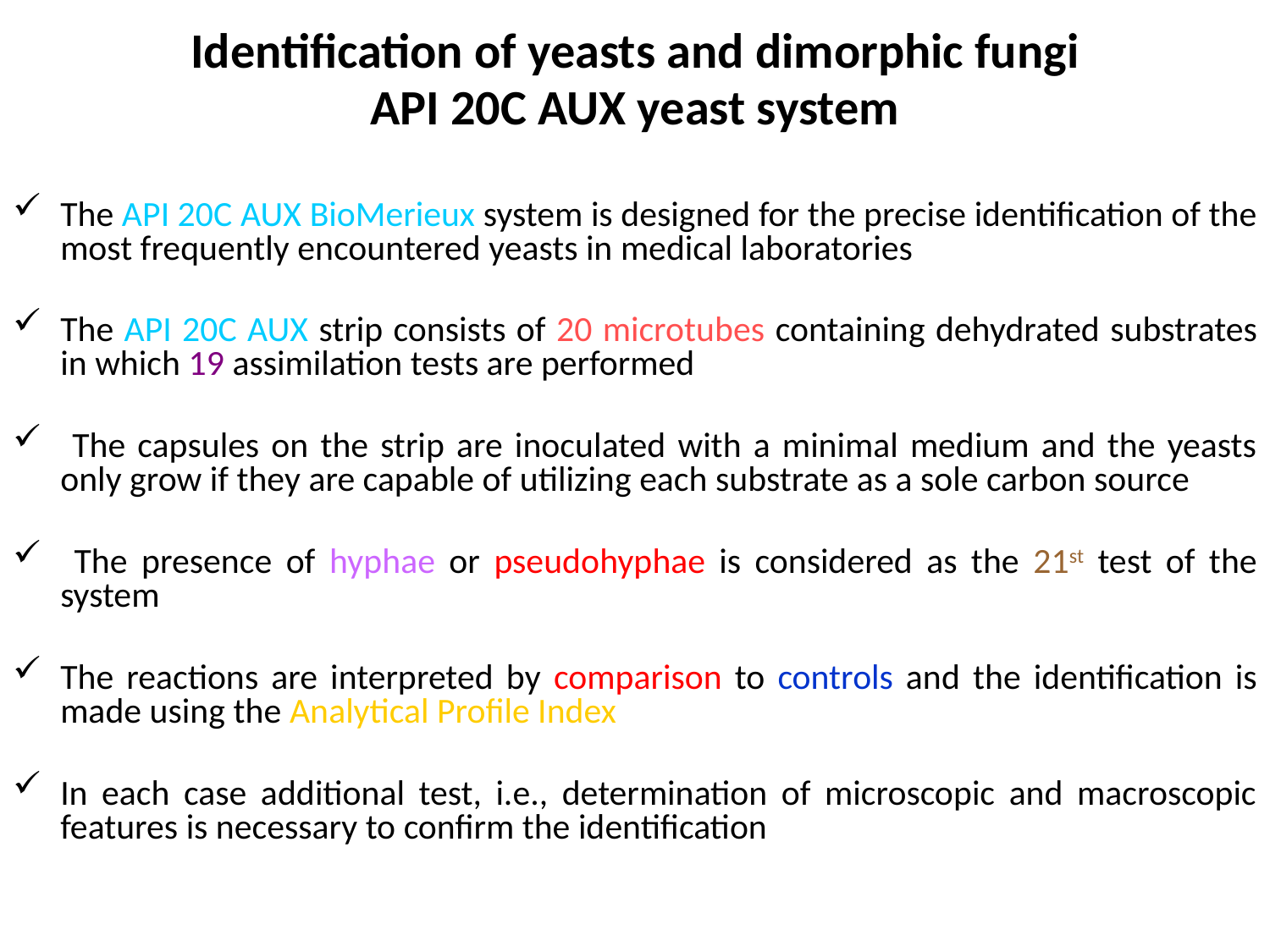

Identification of yeasts and dimorphic fungi
API 20C AUX yeast system

The API 20C AUX BioMerieux system is designed for the precise identification of the most frequently encountered yeasts in medical laboratories

The API 20C AUX strip consists of 20 microtubes containing dehydrated substrates in which 19 assimilation tests are performed

 The capsules on the strip are inoculated with a minimal medium and the yeasts only grow if they are capable of utilizing each substrate as a sole carbon source

 The presence of hyphae or pseudohyphae is considered as the 21st test of the system

The reactions are interpreted by comparison to controls and the identification is made using the Analytical Profile Index

In each case additional test, i.e., determination of microscopic and macroscopic features is necessary to confirm the identification